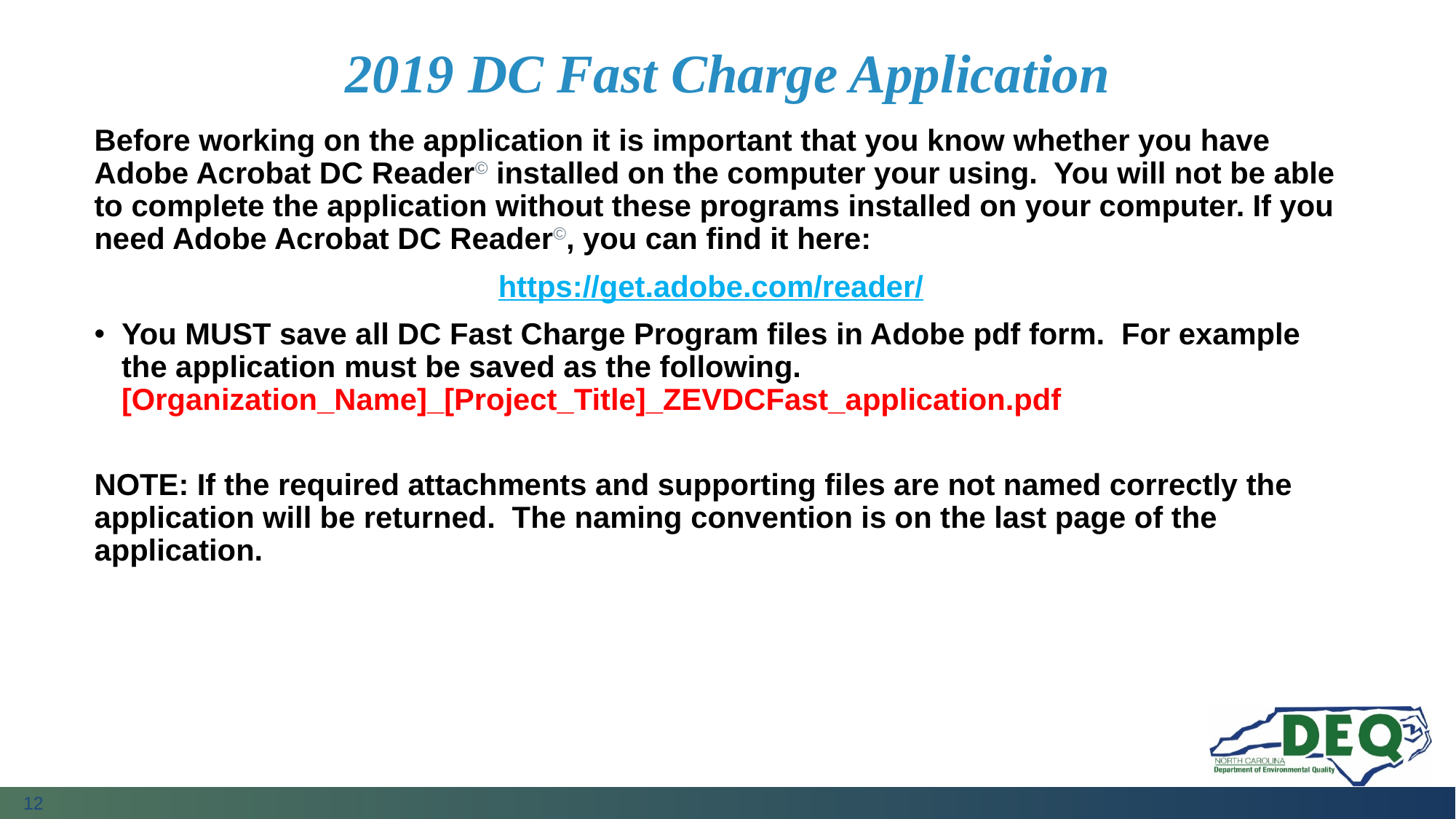

# 2019 DC Fast Charge Application
Before working on the application it is important that you know whether you have Adobe Acrobat DC Reader© installed on the computer your using.  You will not be able to complete the application without these programs installed on your computer. If you need Adobe Acrobat DC Reader©, you can find it here:
https://get.adobe.com/reader/
You MUST save all DC Fast Charge Program files in Adobe pdf form.  For example the application must be saved as the following.   	[Organization_Name]_[Project_Title]_ZEVDCFast_application.pdf

NOTE: If the required attachments and supporting files are not named correctly the application will be returned.  The naming convention is on the last page of the application.

12